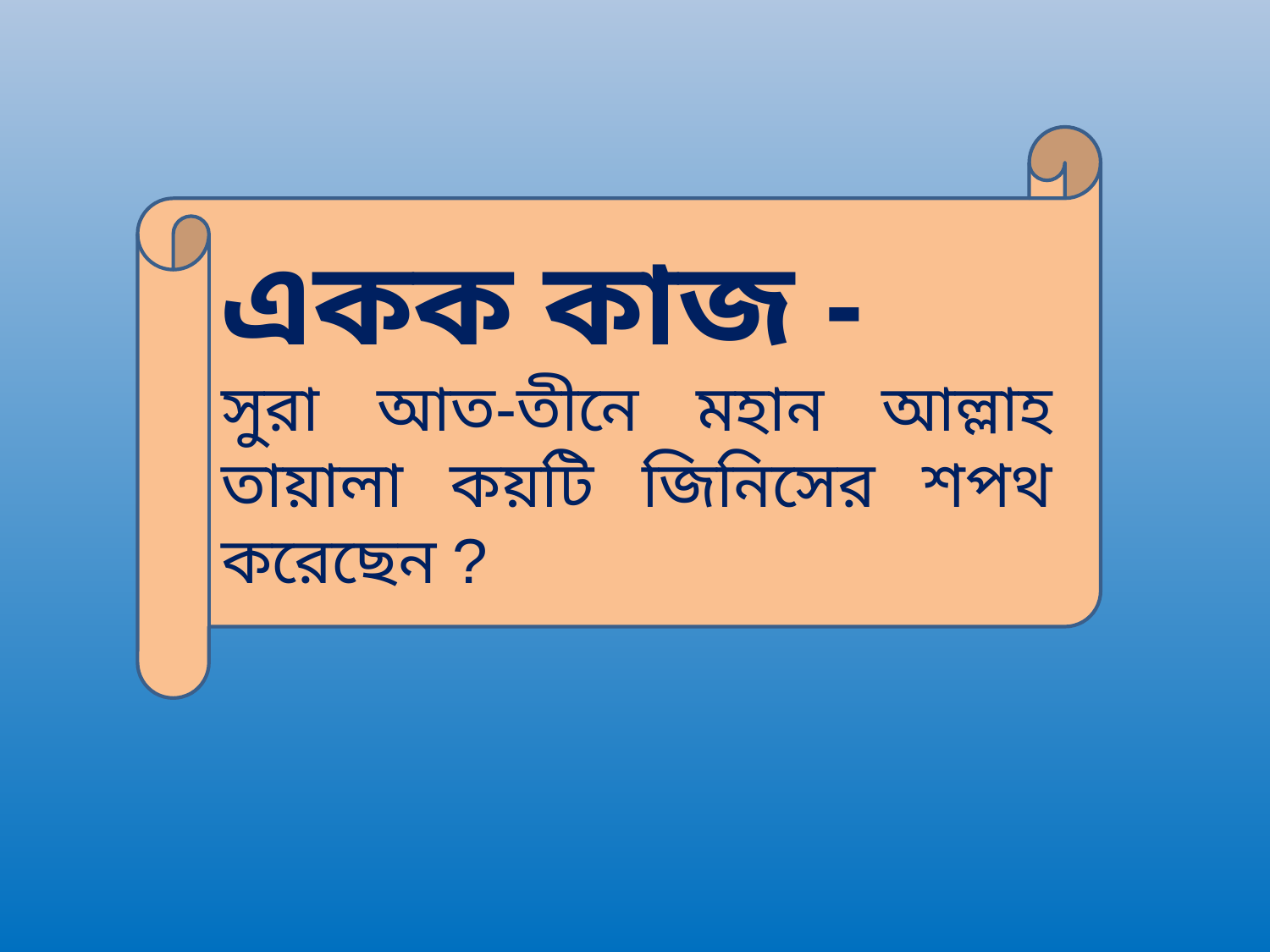

একক কাজ -
সুরা আত-তীনে মহান আল্লাহ তায়ালা কয়টি জিনিসের শপথ করেছেন ?